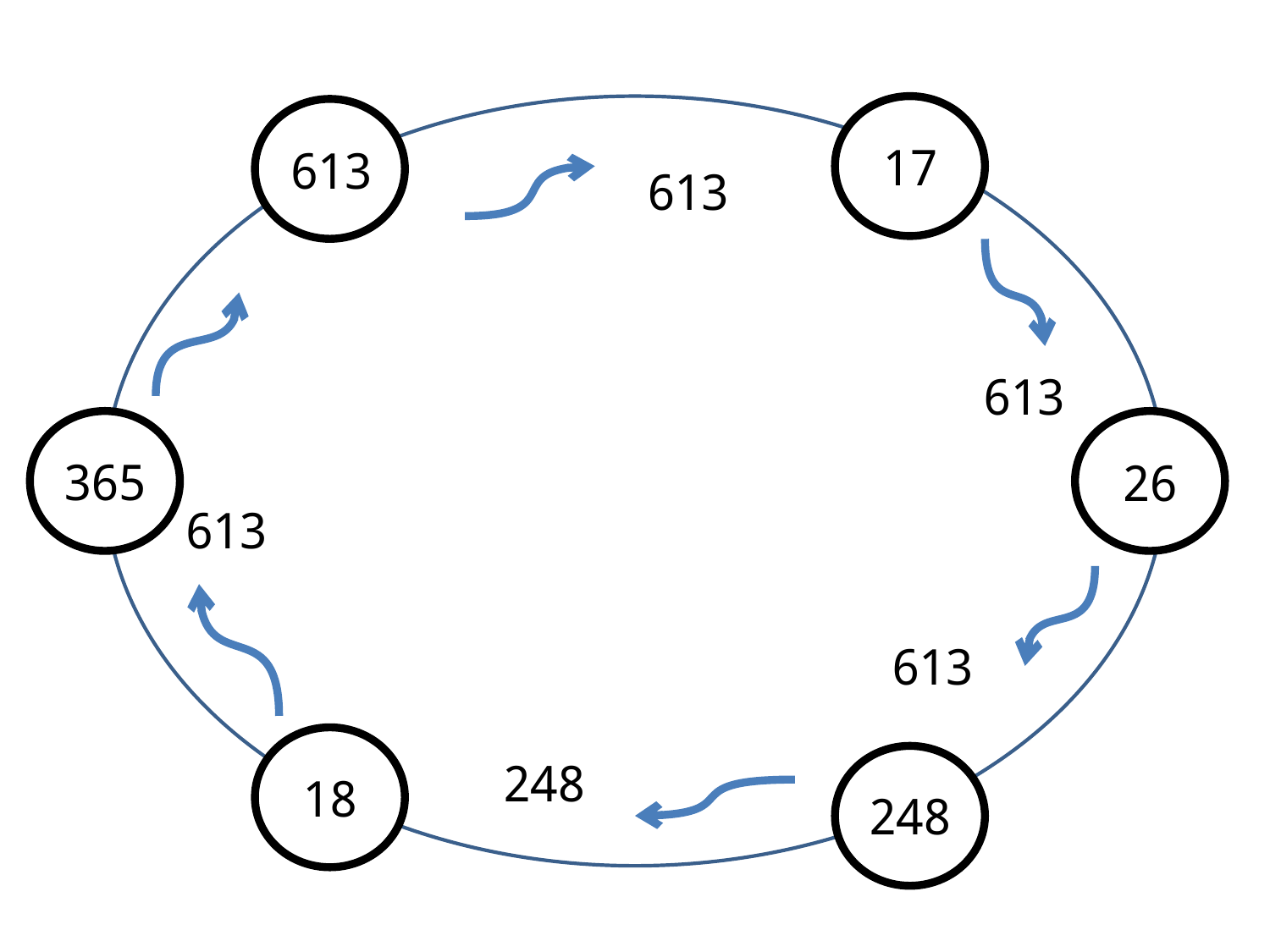

17
613
613
613

365
26
613
613

248
18
248